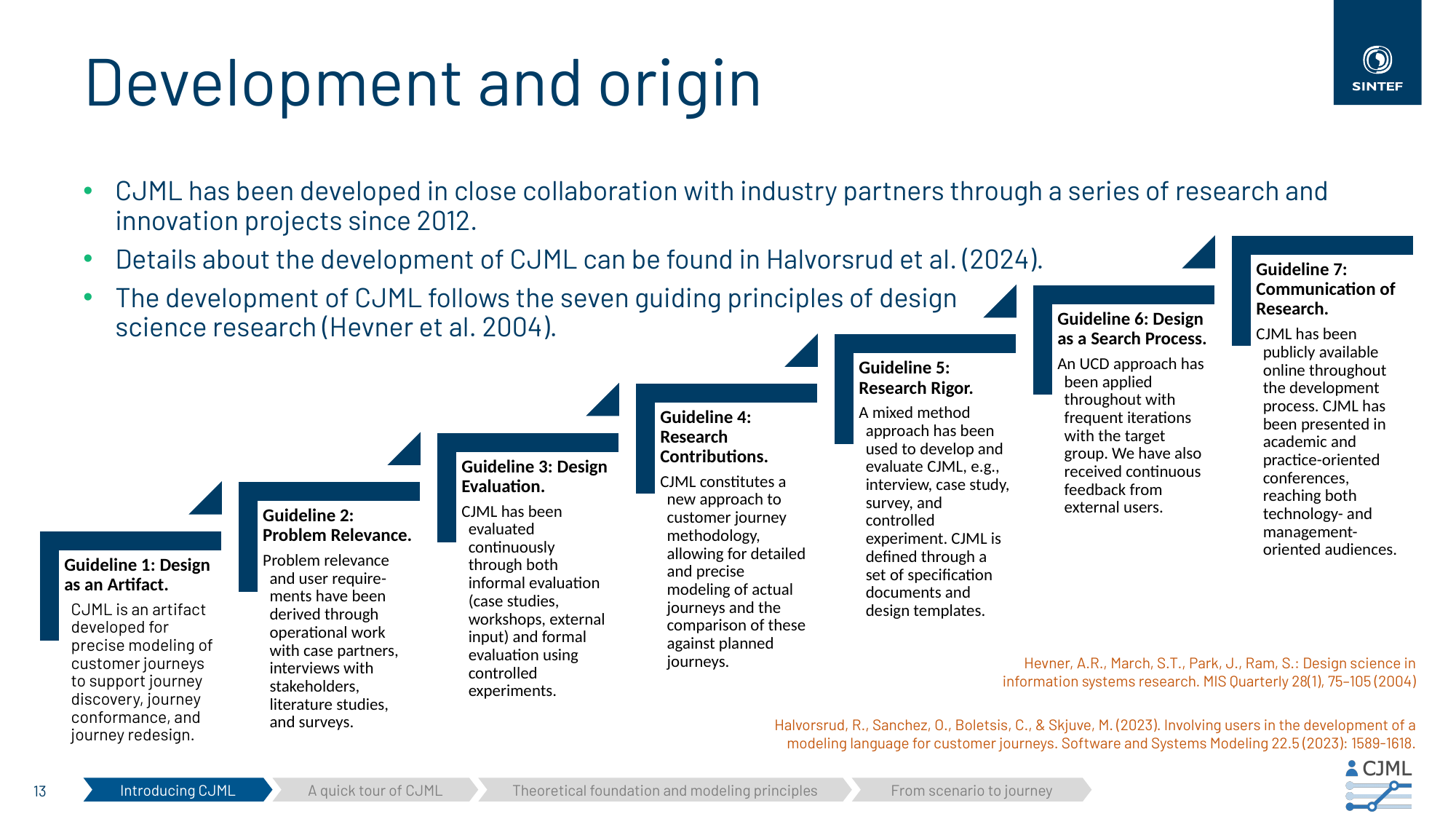

# Development and origin
Guideline 1: Design as an Artifact.
CJML is an artifact developed for precise modeling of customer journeys to support journey discovery, journey conformance, and journey redesign.
Guideline 2: Problem Relevance.
Problem relevance and user require-ments have been derived through operational work with case partners, interviews with stakeholders, literature studies, and surveys.
Guideline 3: Design Evaluation.
CJML has been evaluated continuously through both informal evaluation (case studies, workshops, external input) and formal evaluation using controlled experiments.
Guideline 4: Research Contributions.
CJML constitutes a new approach to customer journey methodology, allowing for detailed and precise modeling of actual journeys and the comparison of these against planned journeys.
Guideline 5: Research Rigor.
A mixed method approach has been used to develop and evaluate CJML, e.g., interview, case study, survey, and controlled experiment. CJML is defined through a set of specification documents and design templates.
Guideline 6: Design as a Search Process.
An UCD approach has been applied throughout with frequent iterations with the target group. We have also received continuous feedback from external users.
Guideline 7: Communication of Research.
CJML has been publicly available online throughout the development process. CJML has been presented in academic and practice-oriented conferences, reaching both technology- and management-oriented audiences.
CJML has been developed in close collaboration with industry partners through a series of research and innovation projects since 2012.
Details about the development of CJML can be found in Halvorsrud et al. (2024).
The development of CJML follows the seven guiding principles of design
science research (Hevner et al. 2004).
Hevner, A.R., March, S.T., Park, J., Ram, S.: Design science in
 information systems research. MIS Quarterly 28(1), 75–105 (2004)
Halvorsrud, R., Sanchez, O., Boletsis, C., & Skjuve, M. (2023). Involving users in the development of a modeling language for customer journeys. Software and Systems Modeling 22.5 (2023): 1589-1618.
Introducing CJML
A quick tour of CJML
Theoretical foundation and modeling principles
From scenario to journey
13